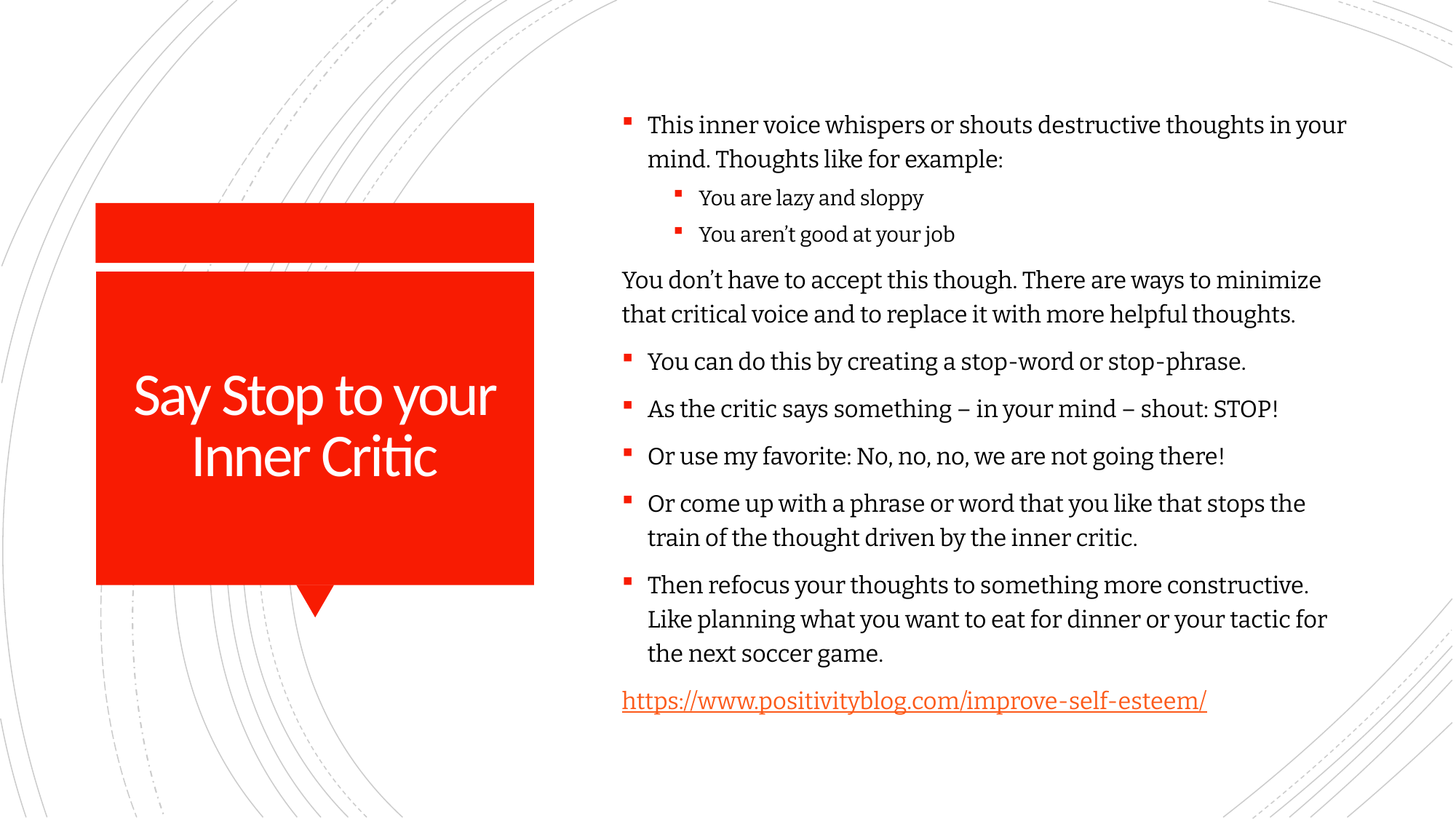

This inner voice whispers or shouts destructive thoughts in your mind. Thoughts like for example:
You are lazy and sloppy
You aren’t good at your job
You don’t have to accept this though. There are ways to minimize that critical voice and to replace it with more helpful thoughts.
You can do this by creating a stop-word or stop-phrase.
As the critic says something – in your mind – shout: STOP!
Or use my favorite: No, no, no, we are not going there!
Or come up with a phrase or word that you like that stops the train of the thought driven by the inner critic.
Then refocus your thoughts to something more constructive. Like planning what you want to eat for dinner or your tactic for the next soccer game.
https://www.positivityblog.com/improve-self-esteem/
# Say Stop to your Inner Critic